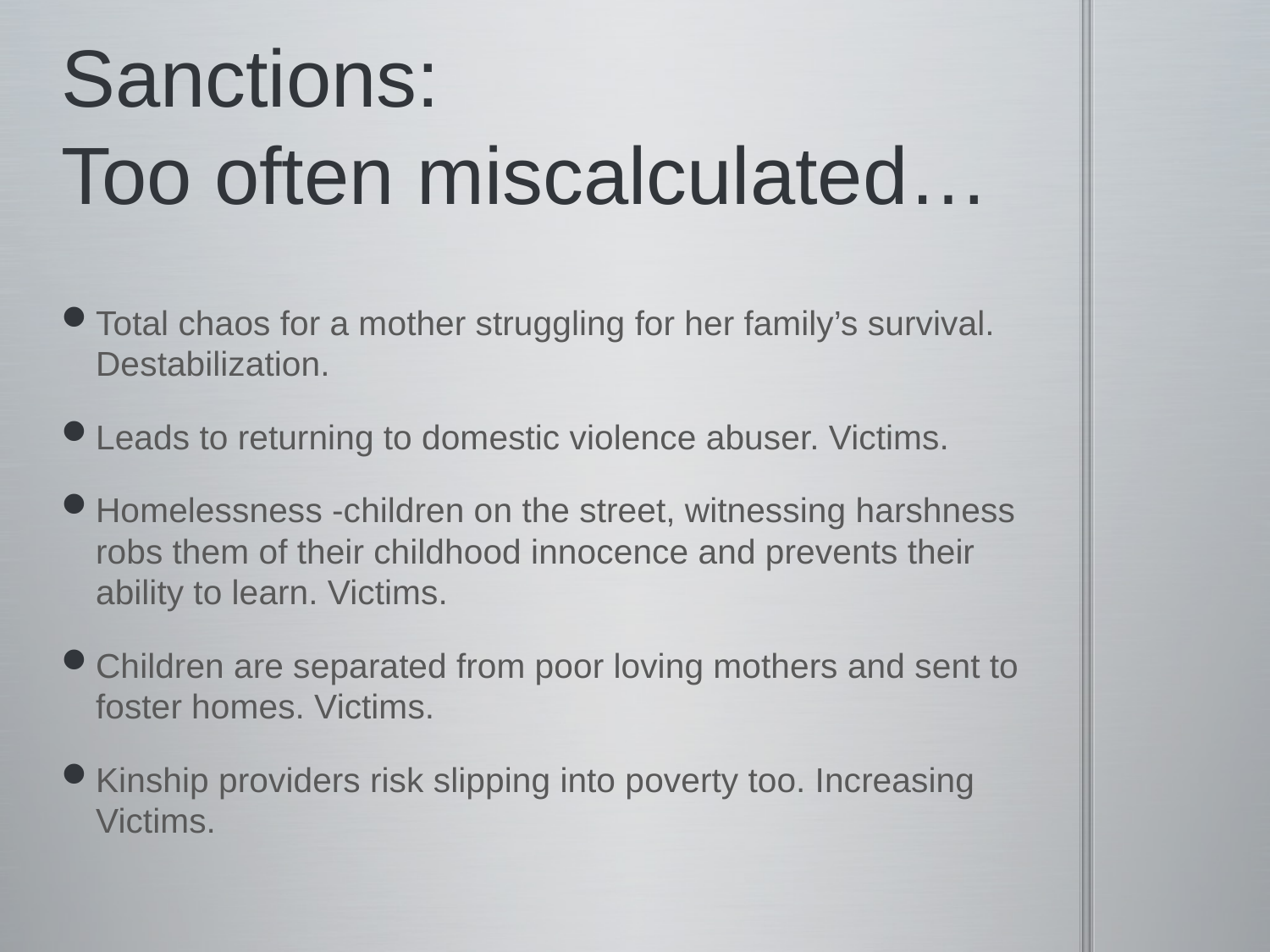

# Sanctions: Too often miscalculated…
Total chaos for a mother struggling for her family’s survival. Destabilization.
Leads to returning to domestic violence abuser. Victims.
Homelessness -children on the street, witnessing harshness robs them of their childhood innocence and prevents their ability to learn. Victims.
Children are separated from poor loving mothers and sent to foster homes. Victims.
Kinship providers risk slipping into poverty too. Increasing Victims.